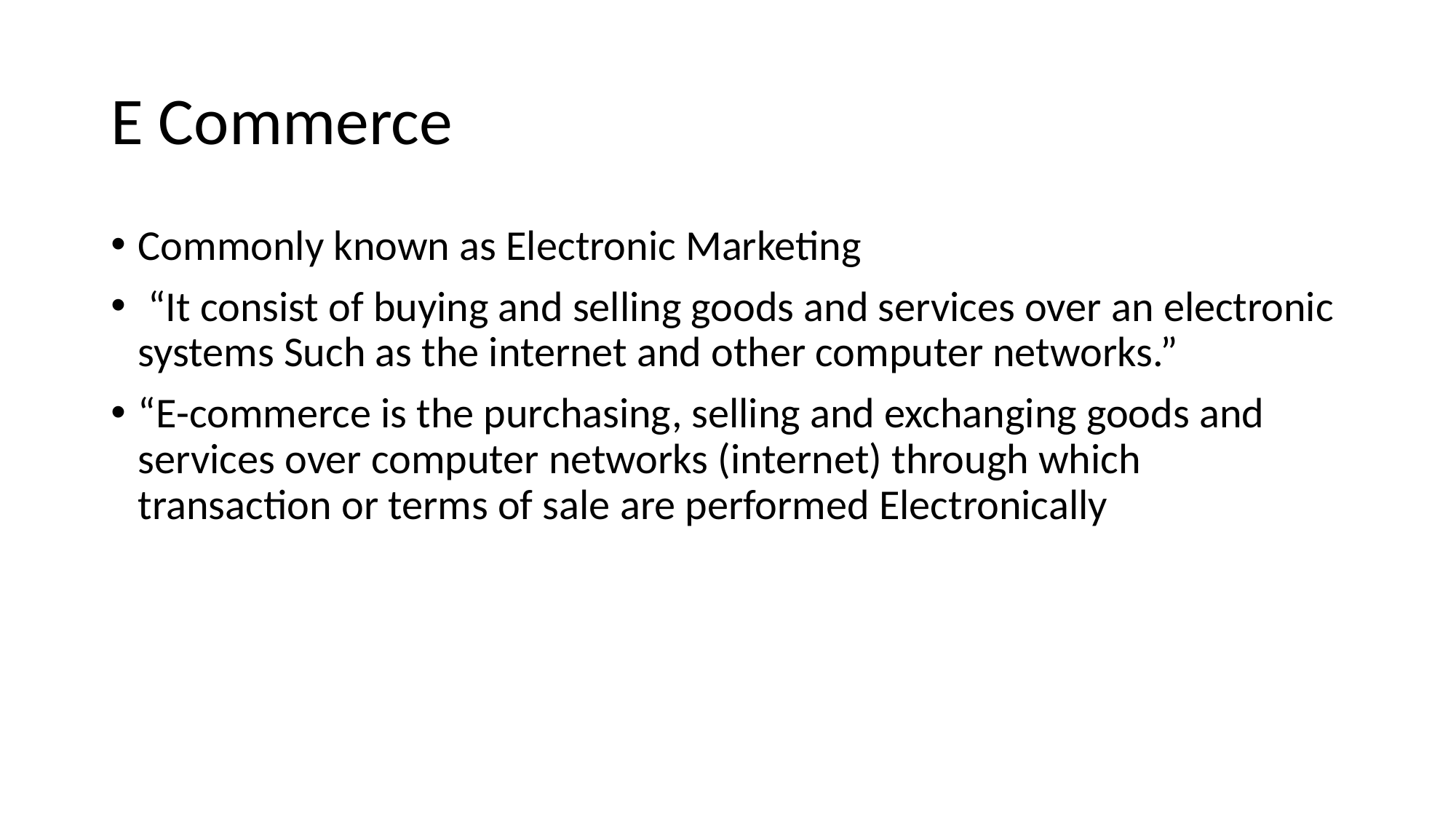

# E Commerce
Commonly known as Electronic Marketing
 “It consist of buying and selling goods and services over an electronic systems Such as the internet and other computer networks.”
“E-commerce is the purchasing, selling and exchanging goods and services over computer networks (internet) through which transaction or terms of sale are performed Electronically